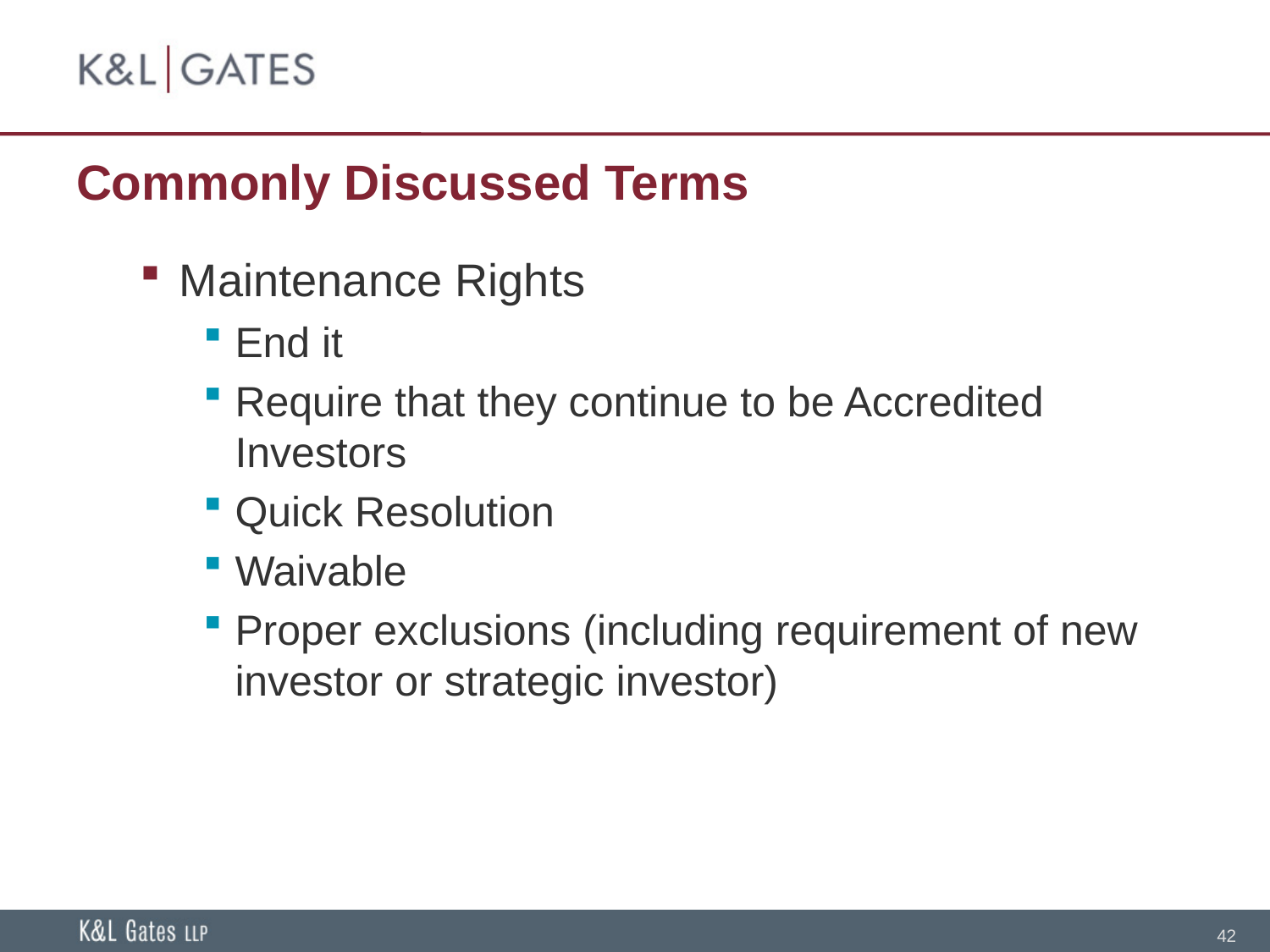

# Commonly Discussed Terms
Maintenance Rights
End it
Require that they continue to be Accredited Investors
Quick Resolution
Waivable
Proper exclusions (including requirement of new investor or strategic investor)